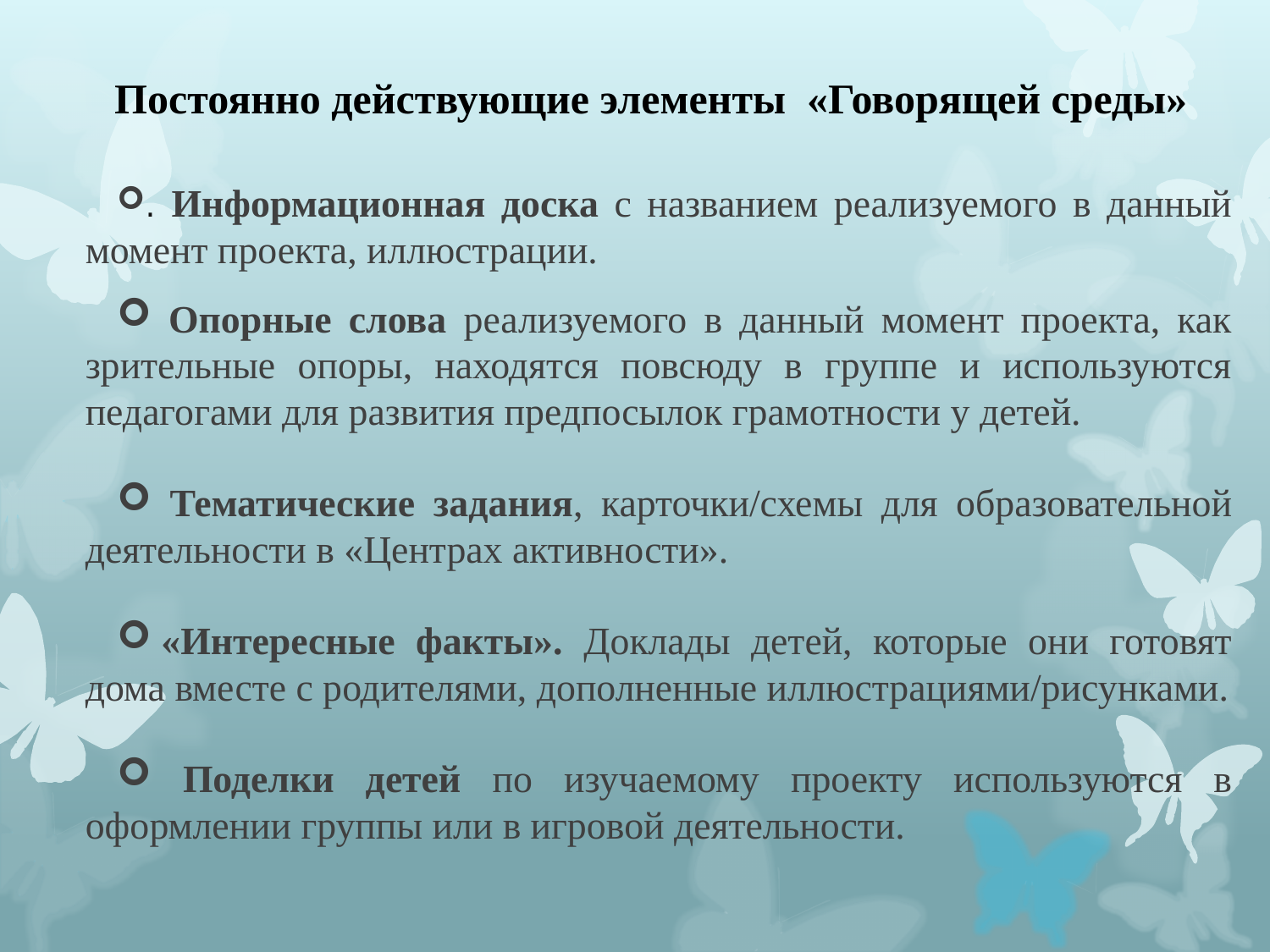

# Постоянно действующие элементы  «Говорящей среды»
. Информационная доска с названием реализуемого в данный момент проекта, иллюстрации.
 Опорные слова реализуемого в данный момент проекта, как зрительные опоры, находятся повсюду в группе и используются педагогами для развития предпосылок грамотности у детей.
 Тематические задания, карточки/схемы для образовательной деятельности в «Центрах активности».
 «Интересные факты». Доклады детей, которые они готовят дома вместе с родителями, дополненные иллюстрациями/рисунками.
 Поделки детей по изучаемому проекту используются в оформлении группы или в игровой деятельности.